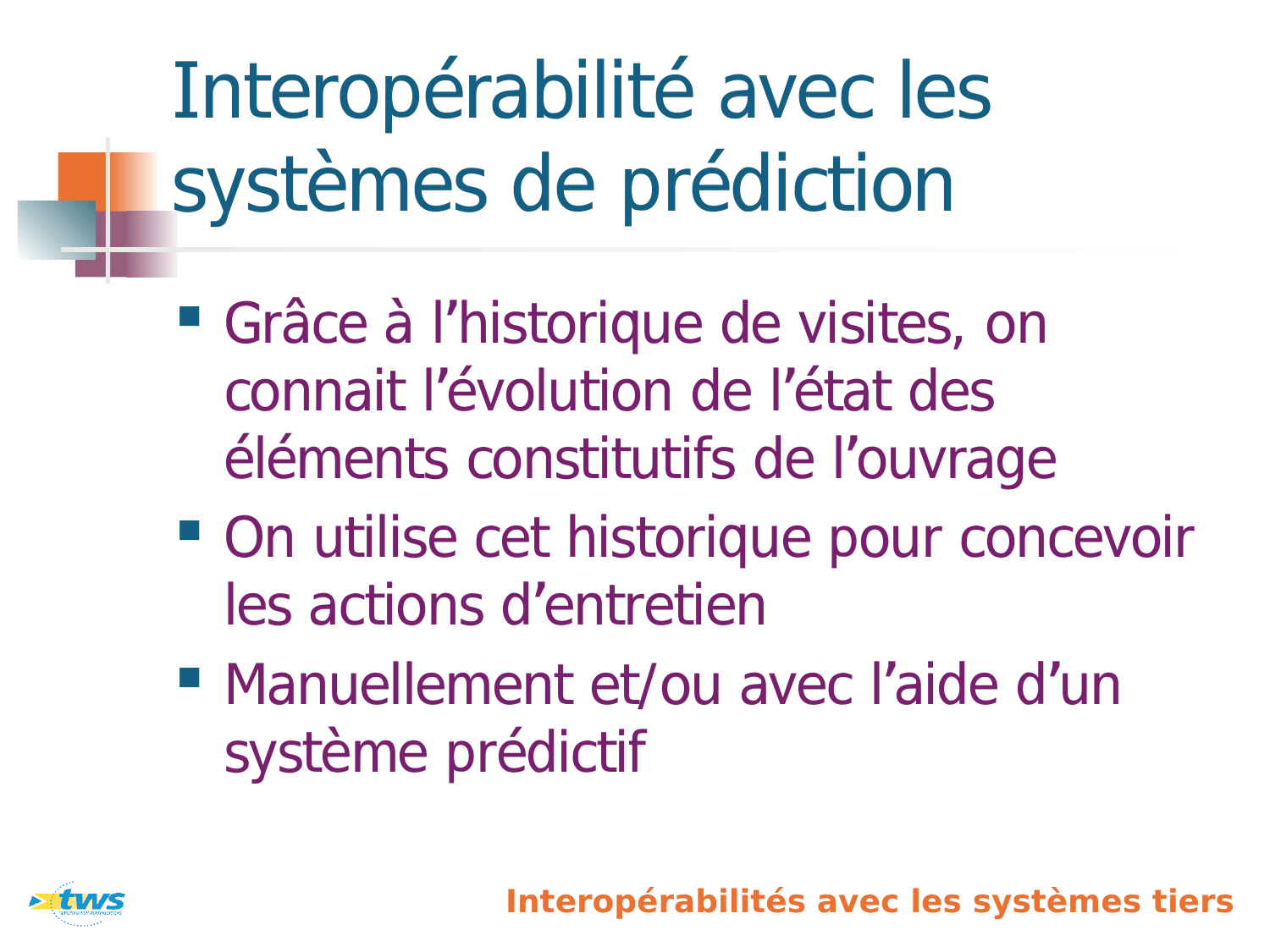

# Interopérabilité avec les systèmes de prédiction
Grâce à l’historique de visites, on connait l’évolution de l’état des éléments constitutifs de l’ouvrage
On utilise cet historique pour concevoir les actions d’entretien
Manuellement et/ou avec l’aide d’un système prédictif
Interopérabilités avec les systèmes tiers